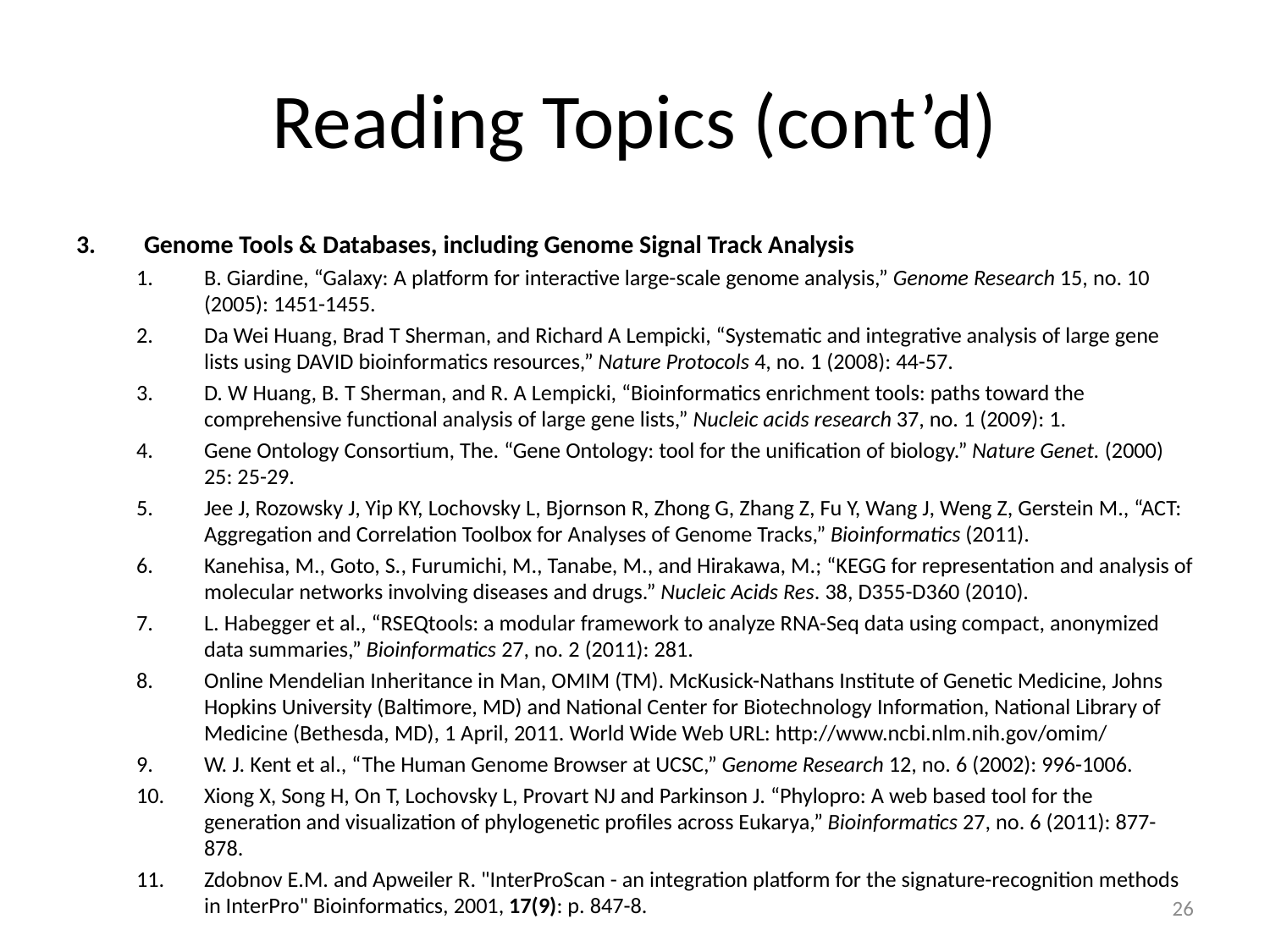

# Reading Topics (cont’d)
Genome Tools & Databases, including Genome Signal Track Analysis
B. Giardine, “Galaxy: A platform for interactive large-scale genome analysis,” Genome Research 15, no. 10 (2005): 1451-1455.
Da Wei Huang, Brad T Sherman, and Richard A Lempicki, “Systematic and integrative analysis of large gene lists using DAVID bioinformatics resources,” Nature Protocols 4, no. 1 (2008): 44-57.
D. W Huang, B. T Sherman, and R. A Lempicki, “Bioinformatics enrichment tools: paths toward the comprehensive functional analysis of large gene lists,” Nucleic acids research 37, no. 1 (2009): 1.
Gene Ontology Consortium, The. “Gene Ontology: tool for the unification of biology.” Nature Genet. (2000) 25: 25-29.
Jee J, Rozowsky J, Yip KY, Lochovsky L, Bjornson R, Zhong G, Zhang Z, Fu Y, Wang J, Weng Z, Gerstein M., “ACT: Aggregation and Correlation Toolbox for Analyses of Genome Tracks,” Bioinformatics (2011).
Kanehisa, M., Goto, S., Furumichi, M., Tanabe, M., and Hirakawa, M.; “KEGG for representation and analysis of molecular networks involving diseases and drugs.” Nucleic Acids Res. 38, D355-D360 (2010).
L. Habegger et al., “RSEQtools: a modular framework to analyze RNA-Seq data using compact, anonymized data summaries,” Bioinformatics 27, no. 2 (2011): 281.
Online Mendelian Inheritance in Man, OMIM (TM). McKusick-Nathans Institute of Genetic Medicine, Johns Hopkins University (Baltimore, MD) and National Center for Biotechnology Information, National Library of Medicine (Bethesda, MD), 1 April, 2011. World Wide Web URL: http://www.ncbi.nlm.nih.gov/omim/
W. J. Kent et al., “The Human Genome Browser at UCSC,” Genome Research 12, no. 6 (2002): 996-1006.
Xiong X, Song H, On T, Lochovsky L, Provart NJ and Parkinson J. “Phylopro: A web based tool for the generation and visualization of phylogenetic profiles across Eukarya,” Bioinformatics 27, no. 6 (2011): 877-878.
Zdobnov E.M. and Apweiler R. "InterProScan - an integration platform for the signature-recognition methods in InterPro" Bioinformatics, 2001, 17(9): p. 847-8.
26